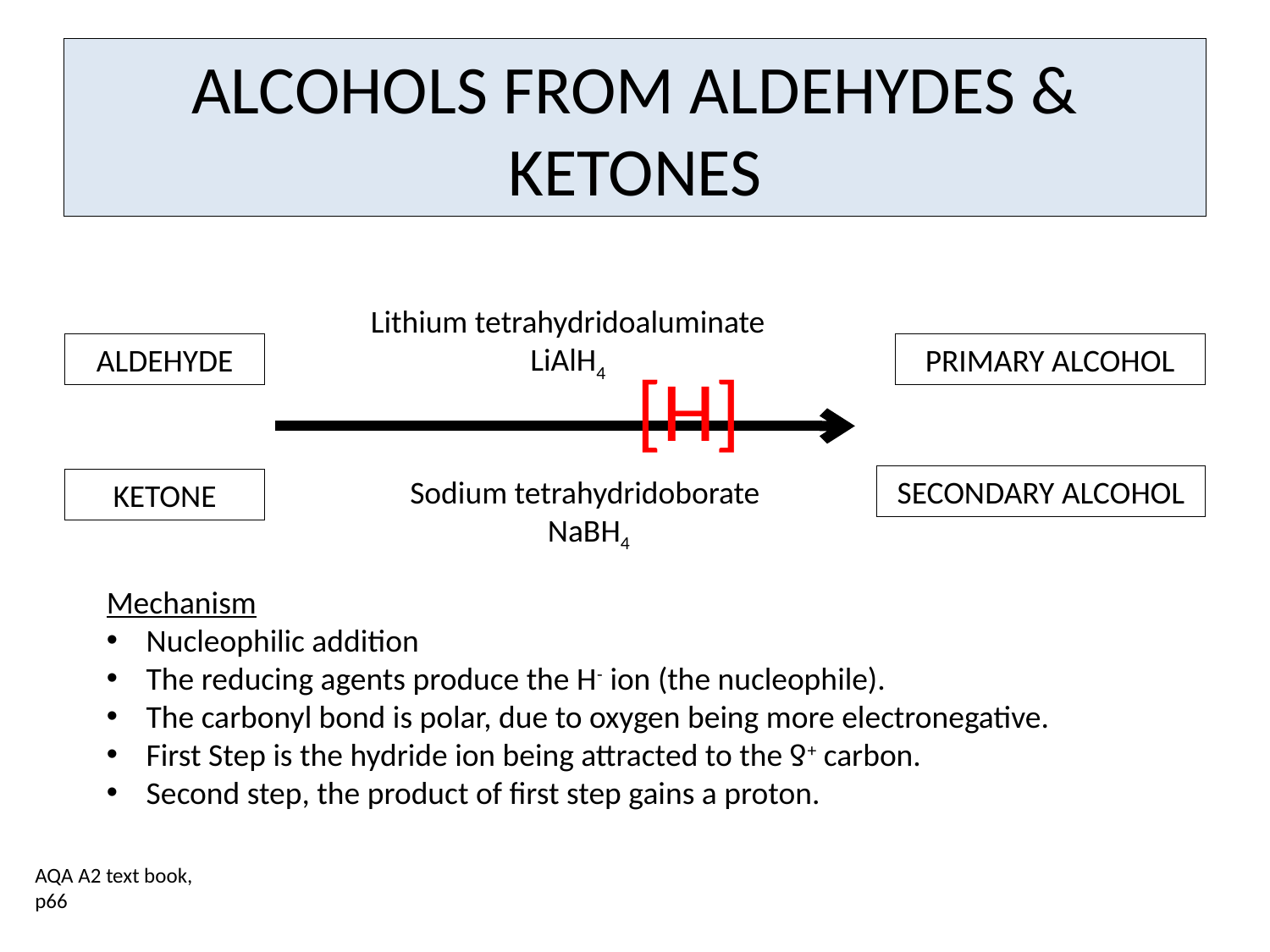

# ALCOHOLS FROM ALDEHYDES & KETONES
Lithium tetrahydridoaluminate LiAlH4
ALDEHYDE
PRIMARY ALCOHOL
[H]
Sodium tetrahydridoborate
 NaBH4
SECONDARY ALCOHOL
KETONE
Mechanism
Nucleophilic addition
The reducing agents produce the H- ion (the nucleophile).
The carbonyl bond is polar, due to oxygen being more electronegative.
First Step is the hydride ion being attracted to the ƍ+ carbon.
Second step, the product of first step gains a proton.
AQA A2 text book, p66